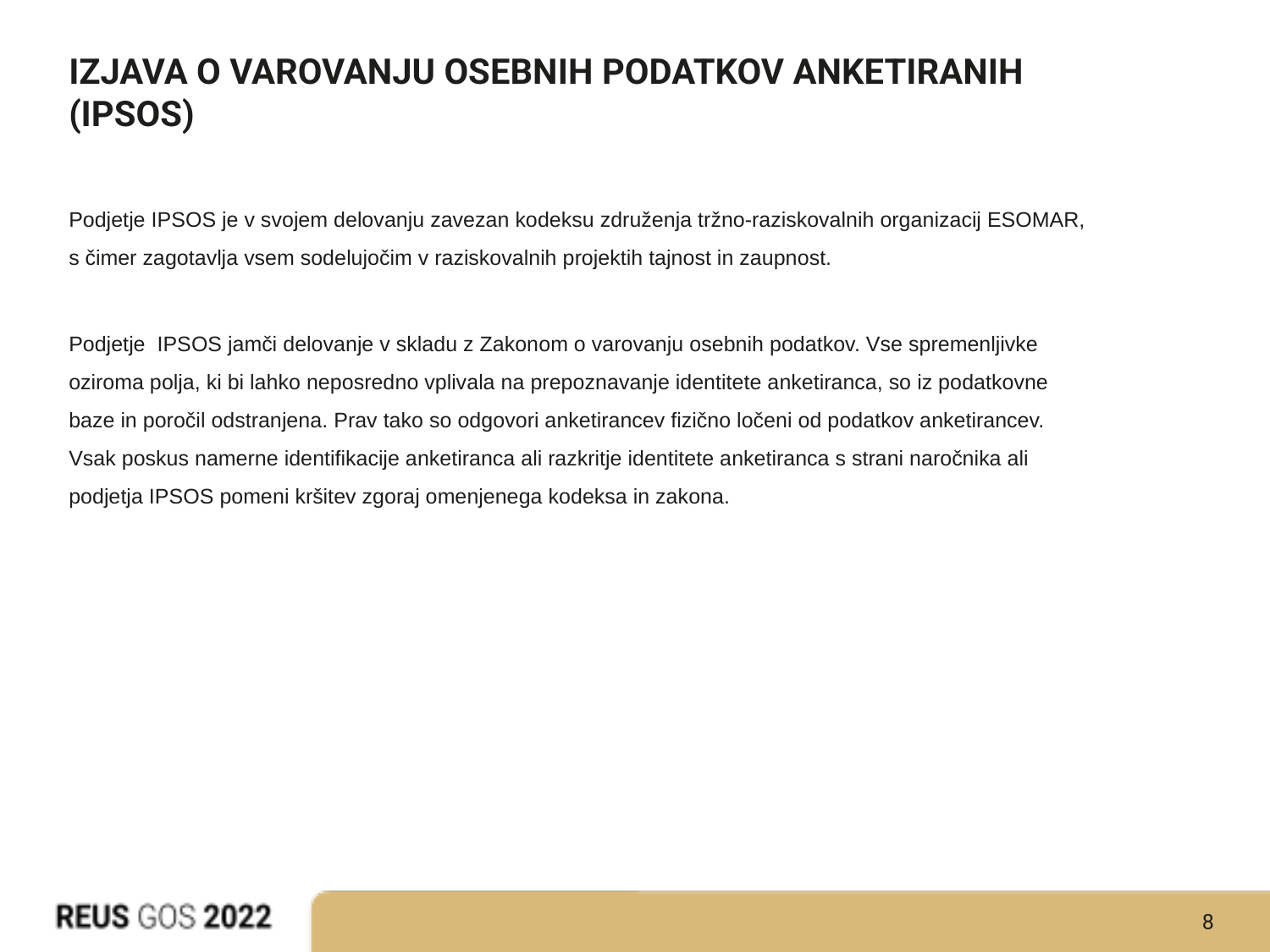

# IZJAVA O VAROVANJU OSEBNIH PODATKOV ANKETIRANIH (IPSOS)
Podjetje IPSOS je v svojem delovanju zavezan kodeksu združenja tržno-raziskovalnih organizacij ESOMAR, s čimer zagotavlja vsem sodelujočim v raziskovalnih projektih tajnost in zaupnost.

Podjetje  IPSOS jamči delovanje v skladu z Zakonom o varovanju osebnih podatkov. Vse spremenljivke oziroma polja, ki bi lahko neposredno vplivala na prepoznavanje identitete anketiranca, so iz podatkovne baze in poročil odstranjena. Prav tako so odgovori anketirancev fizično ločeni od podatkov anketirancev. Vsak poskus namerne identifikacije anketiranca ali razkritje identitete anketiranca s strani naročnika ali podjetja IPSOS pomeni kršitev zgoraj omenjenega kodeksa in zakona.

8